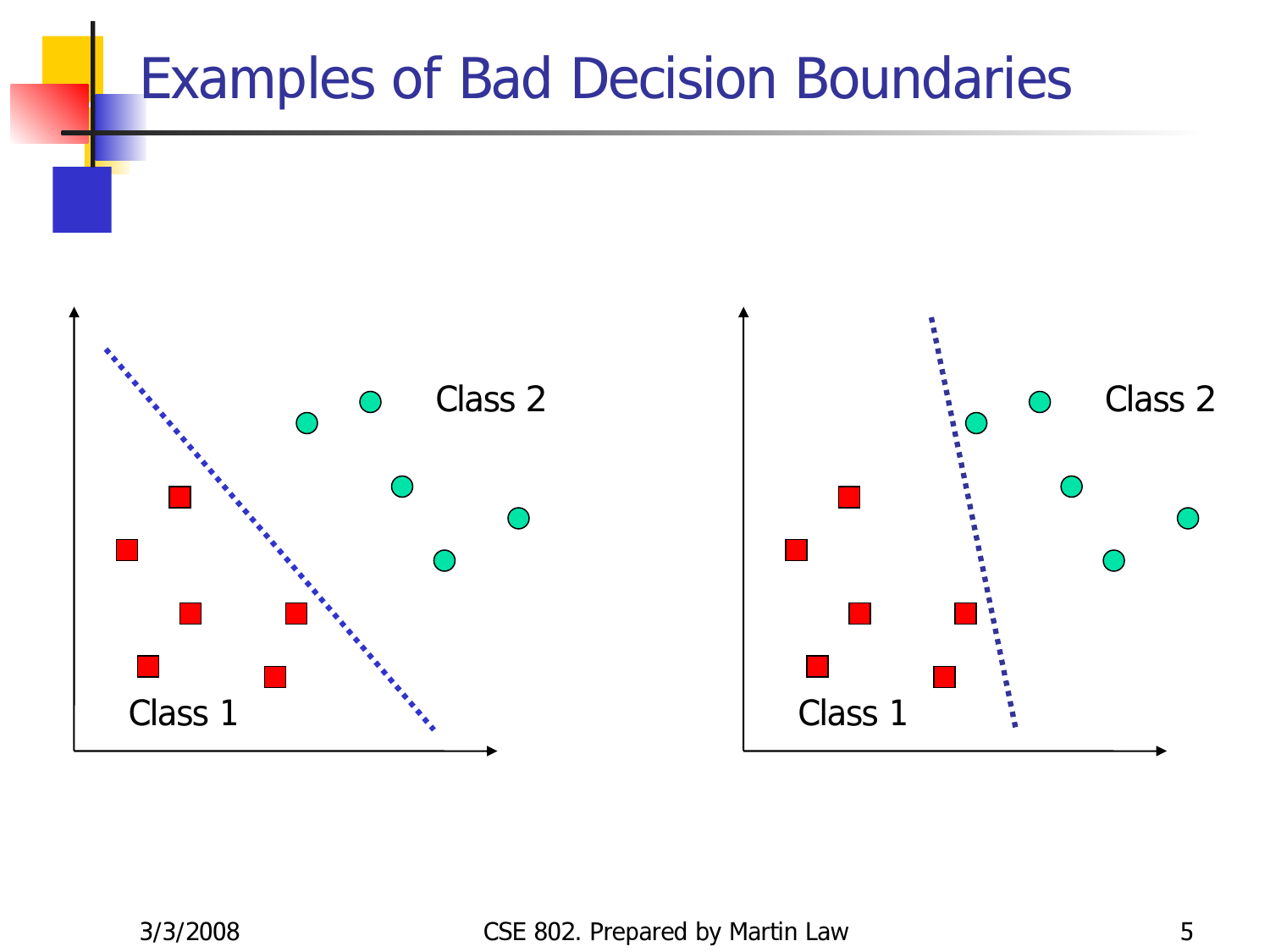

# Examples of Bad Decision Boundaries

Class 2
Class 2

Class 1
Class 1

3/3/2008
CSE 802. Prepared by Martin Law
5